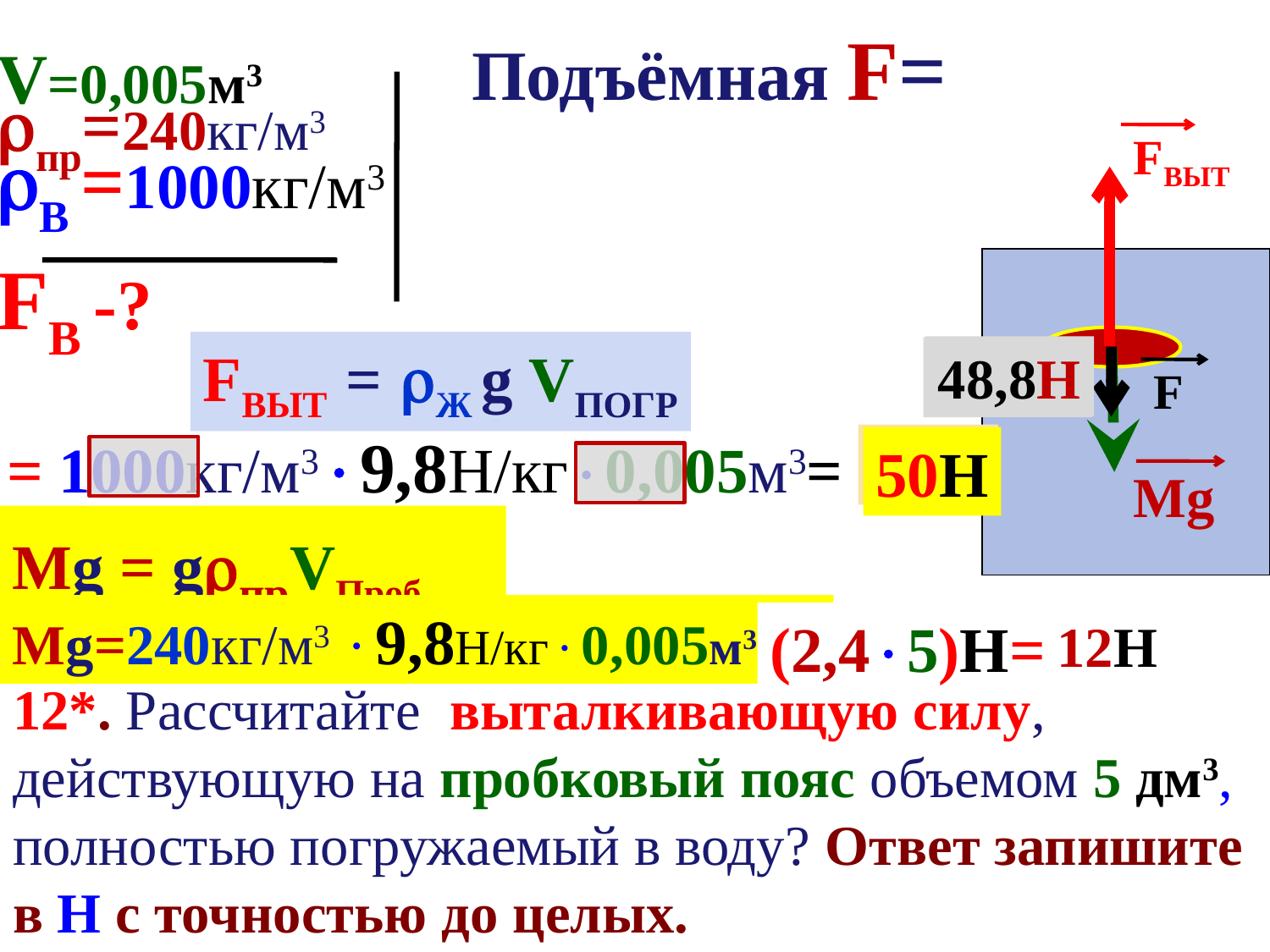

Подъёмная F=
V=0,005м3
ρпр=240кг/м3
ρВ =1000кг/м3

FВ -?
FВЫТ

48,8H
Fвыт  =  ρЖ g VПОГР
48,8H
F
= 1000кг/м3⋅9,8Н/кг⋅0,005м3=
50H
50 Н
50H

Mg
Mg = gρпрVПроб
Mg=240кг/м3 ⋅9,8Н/кг⋅0,005м3=
12H
(2,4⋅5)H=
12H
12*. Рассчитайте  выталкивающую силу, действующую на пробковый пояс объемом 5 дм3, полностью погружаемый в воду? Ответ запишите в Н с точностью до целых.